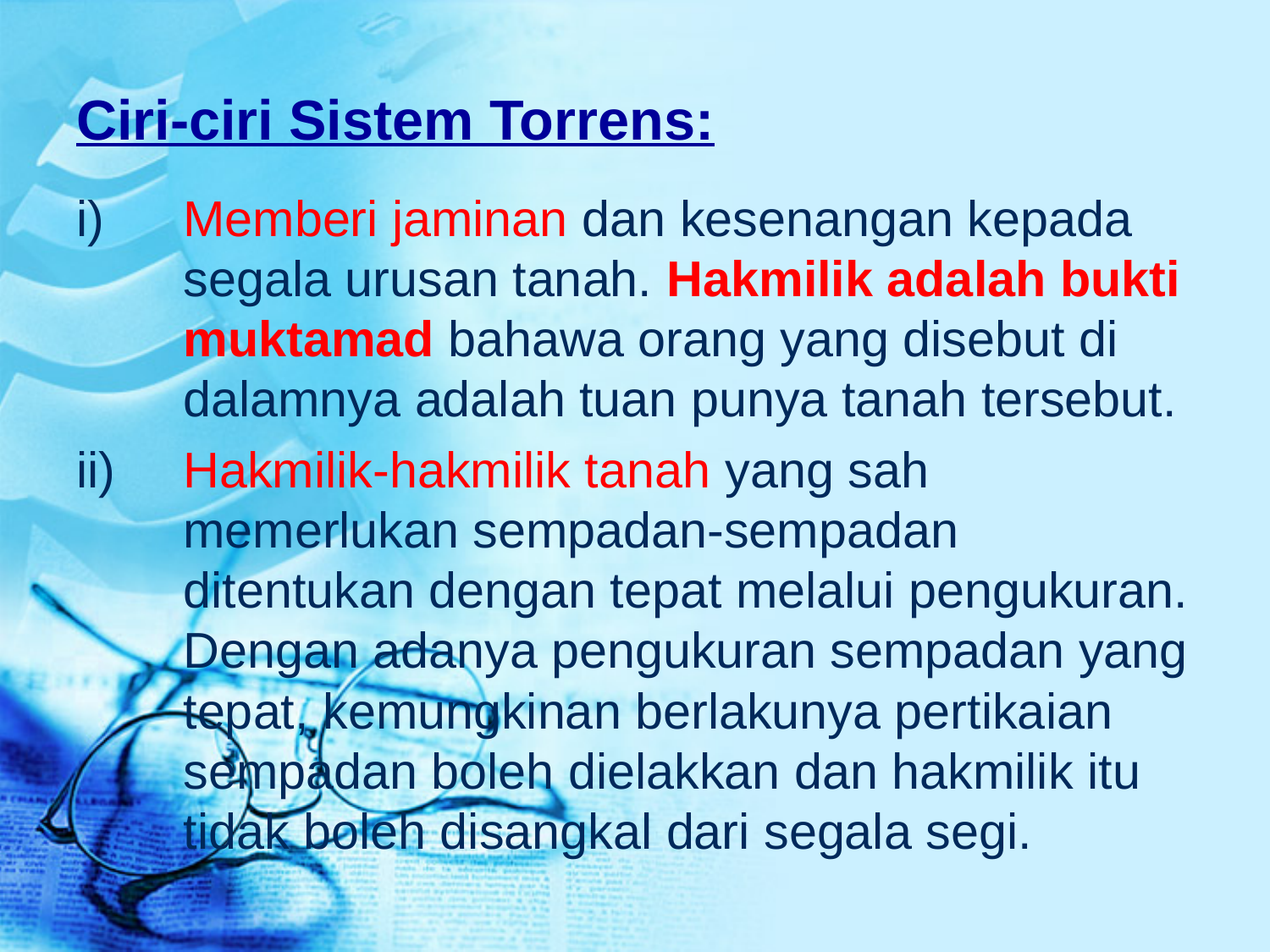

# Ciri-ciri Sistem Torrens:
i)	Memberi jaminan dan kesenangan kepada segala urusan tanah. Hakmilik adalah bukti muktamad bahawa orang yang disebut di dalamnya adalah tuan punya tanah tersebut.
ii)	Hakmilik-hakmilik tanah yang sah memerlukan sempadan-sempadan ditentukan dengan tepat melalui pengukuran. Dengan adanya pengukuran sempadan yang tepat, kemungkinan berlakunya pertikaian sempadan boleh dielakkan dan hakmilik itu tidak boleh disangkal dari segala segi.